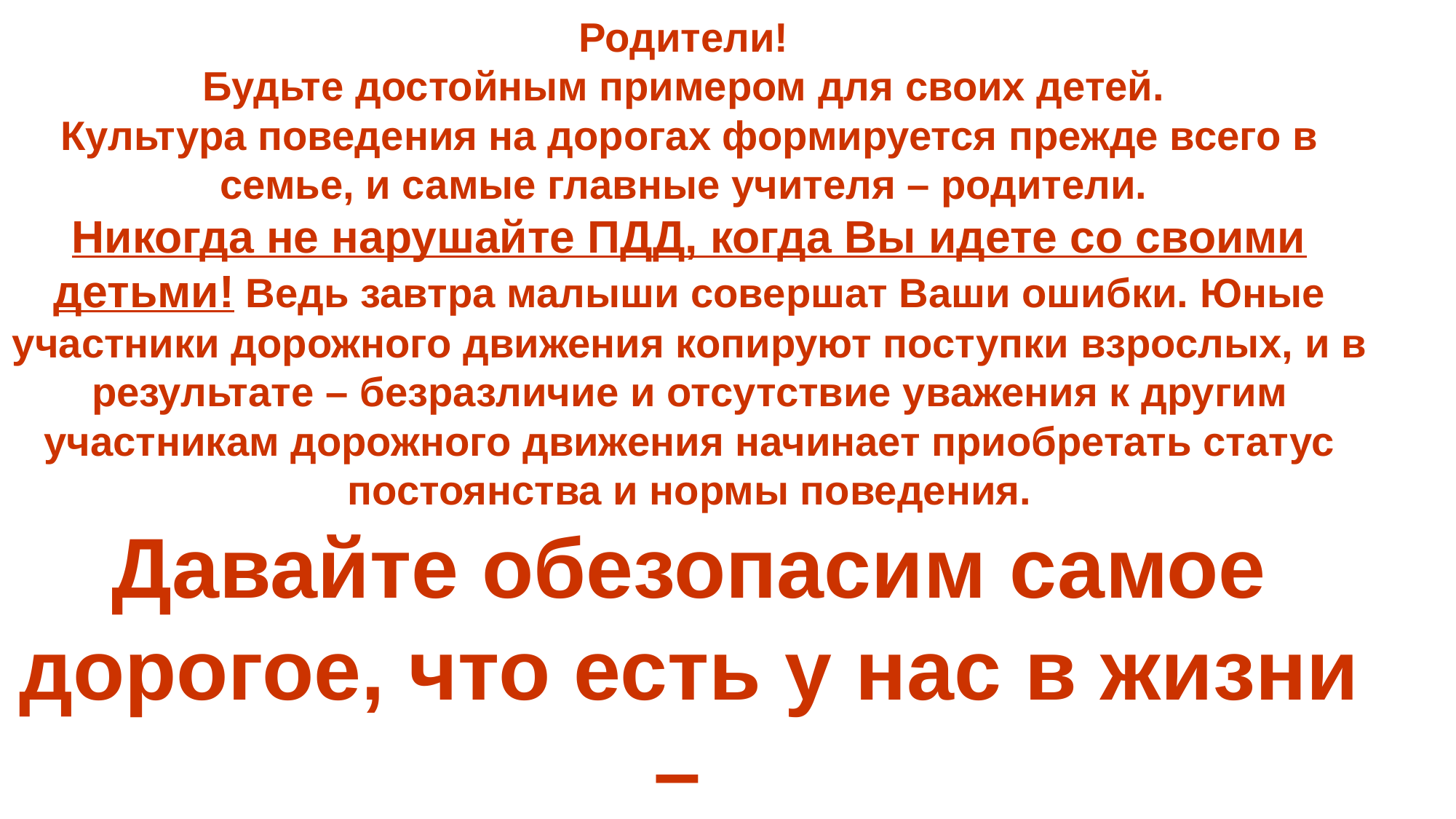

Родители!
Будьте достойным примером для своих детей.
Культура поведения на дорогах формируется прежде всего в семье, и самые главные учителя – родители.
Никогда не нарушайте ПДД, когда Вы идете со своими детьми! Ведь завтра малыши совершат Ваши ошибки. Юные участники дорожного движения копируют поступки взрослых, и в результате – безразличие и отсутствие уважения к другим участникам дорожного движения начинает приобретать статус постоянства и нормы поведения.
Давайте обезопасим самое дорогое, что есть у нас в жизни –
наше будущее - наших детей!